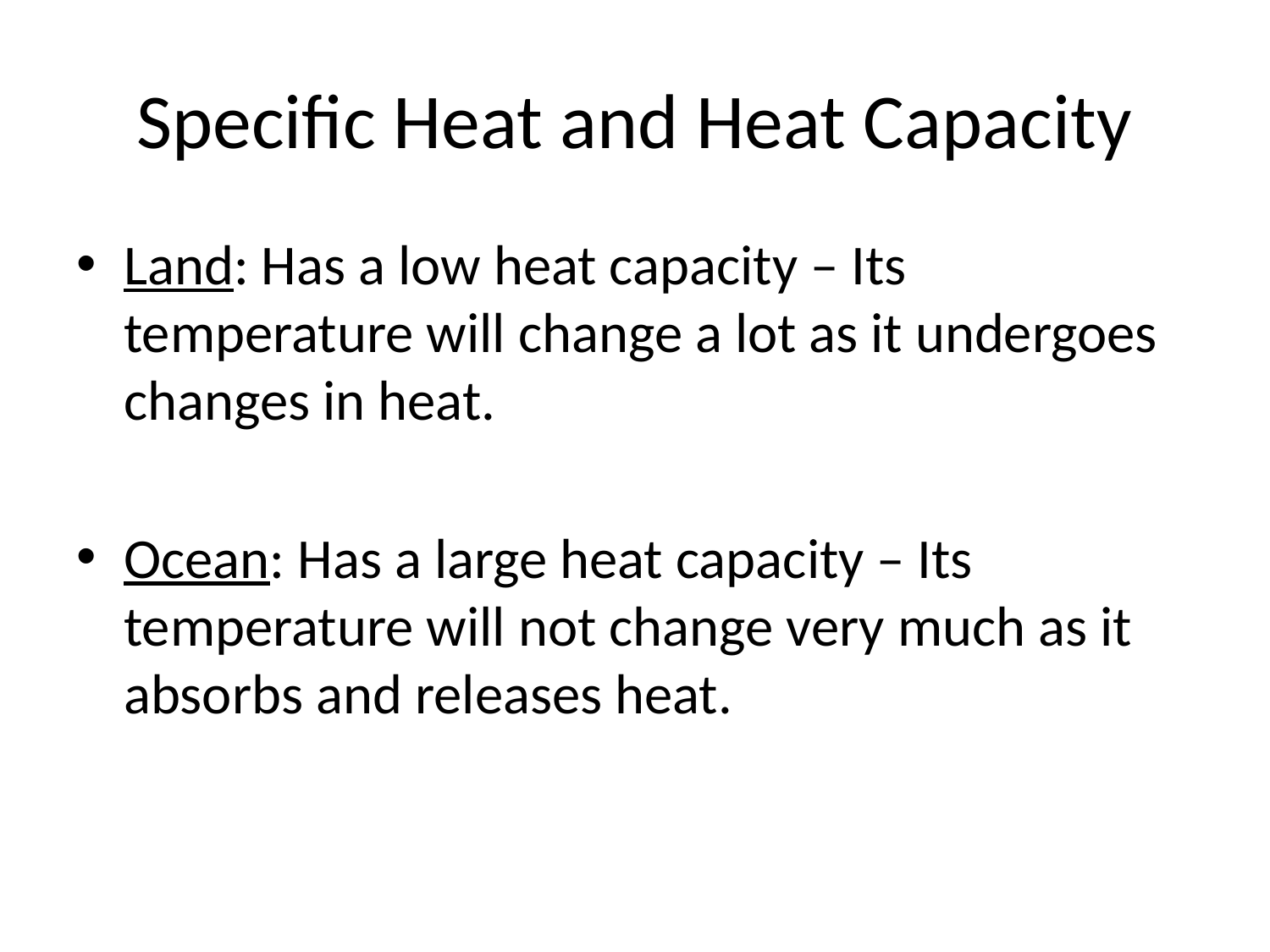

# Specific Heat and Heat Capacity
Land: Has a low heat capacity – Its temperature will change a lot as it undergoes changes in heat.

Ocean: Has a large heat capacity – Its temperature will not change very much as it absorbs and releases heat.